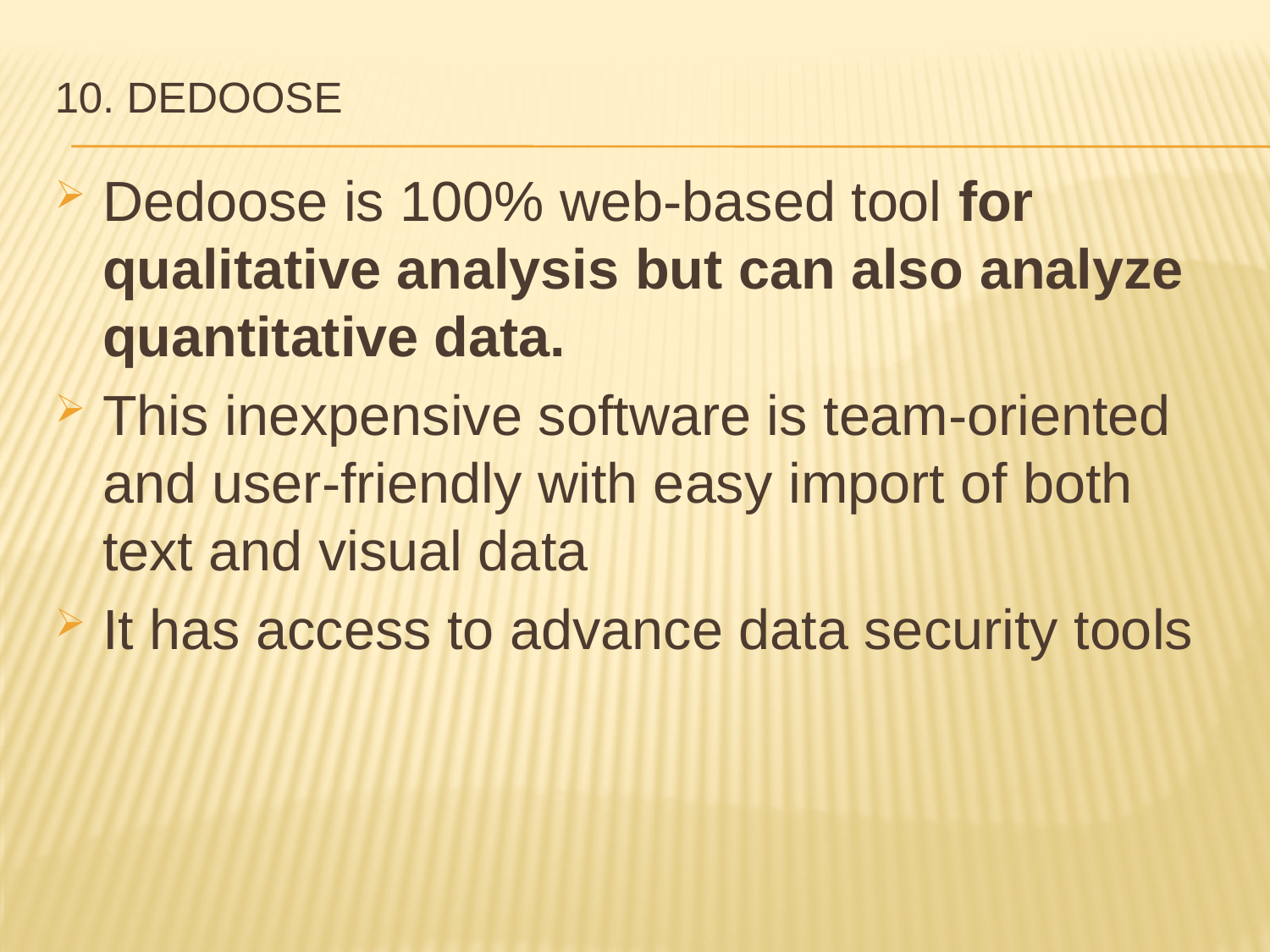

# 10. Dedoose
Dedoose is 100% web-based tool for qualitative analysis but can also analyze quantitative data.
This inexpensive software is team-oriented and user-friendly with easy import of both text and visual data
It has access to advance data security tools